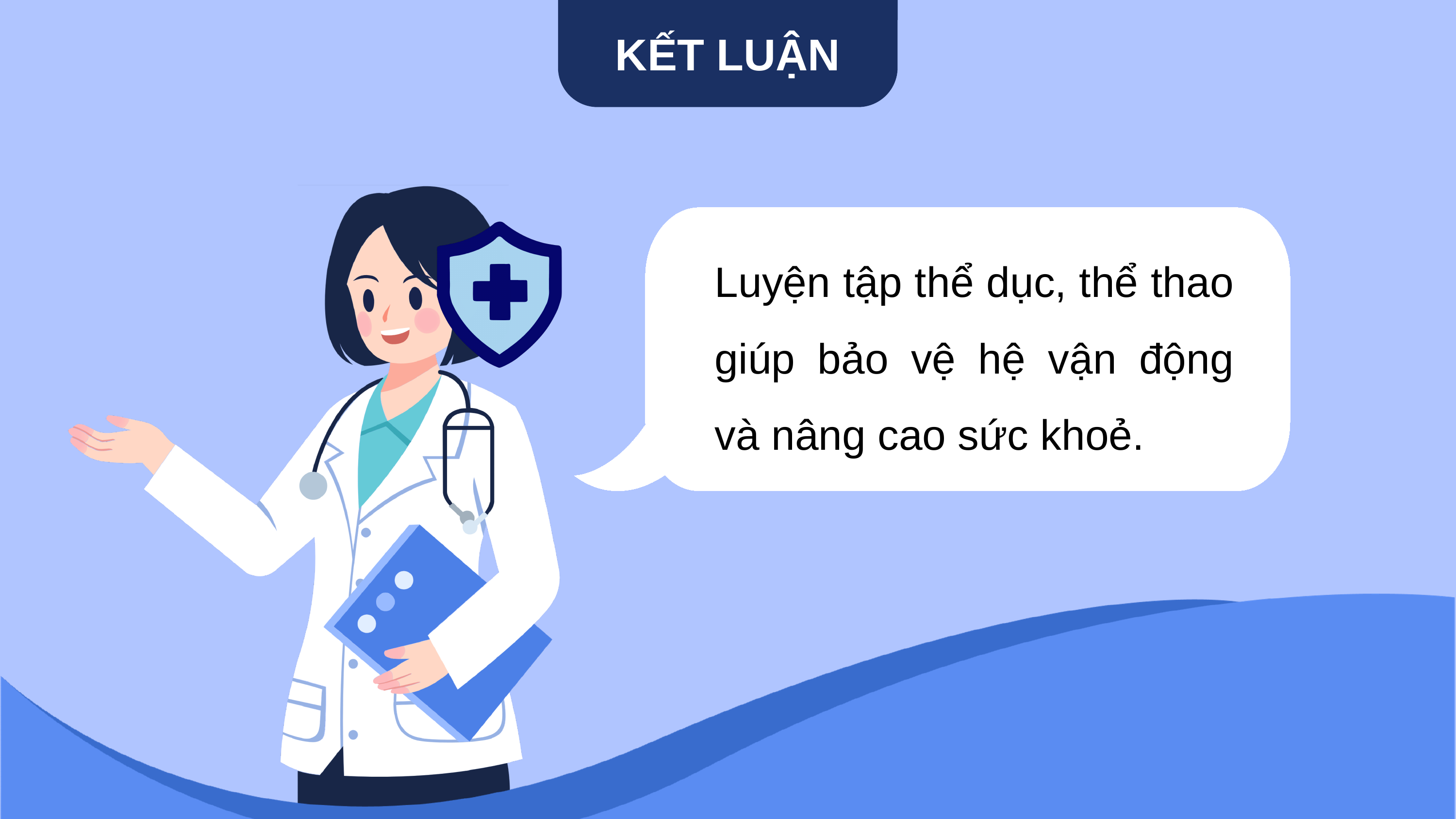

KẾT LUẬN

Luyện tập thể dục, thể thao giúp bảo vệ hệ vận động và nâng cao sức khoẻ.